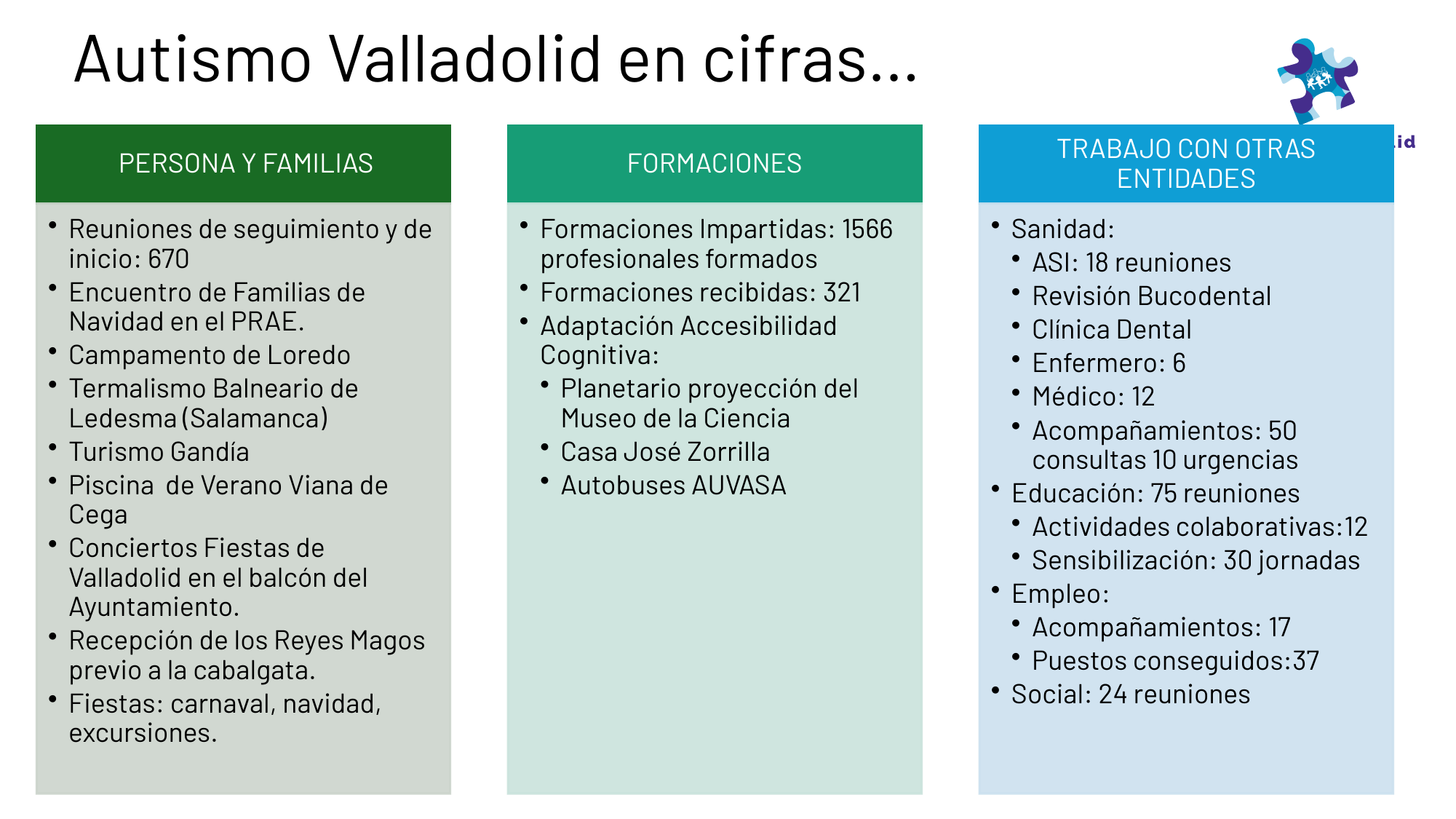

# Autismo Valladolid en cifras…
 PERSONA Y FAMILIAS
Reuniones de seguimiento y de inicio: 670
Encuentro de Familias de Navidad en el PRAE.
Campamento de Loredo
Termalismo Balneario de Ledesma (Salamanca)
Turismo Gandía
Piscina  de Verano Viana de Cega
Conciertos Fiestas de Valladolid en el balcón del Ayuntamiento.
Recepción de los Reyes Magos previo a la cabalgata.
Fiestas: carnaval, navidad, excursiones.
FORMACIONES
Formaciones Impartidas: 1566 profesionales formados
Formaciones recibidas: 321
Adaptación Accesibilidad Cognitiva:
Planetario proyección del Museo de la Ciencia
Casa José Zorrilla
Autobuses AUVASA
TRABAJO CON OTRAS ENTIDADES
Sanidad:
ASI: 18 reuniones
Revisión Bucodental
Clínica Dental
Enfermero: 6
Médico: 12
Acompañamientos: 50 consultas 10 urgencias
Educación: 75 reuniones
Actividades colaborativas:12
Sensibilización: 30 jornadas
Empleo:
Acompañamientos: 17
Puestos conseguidos:37
Social: 24 reuniones